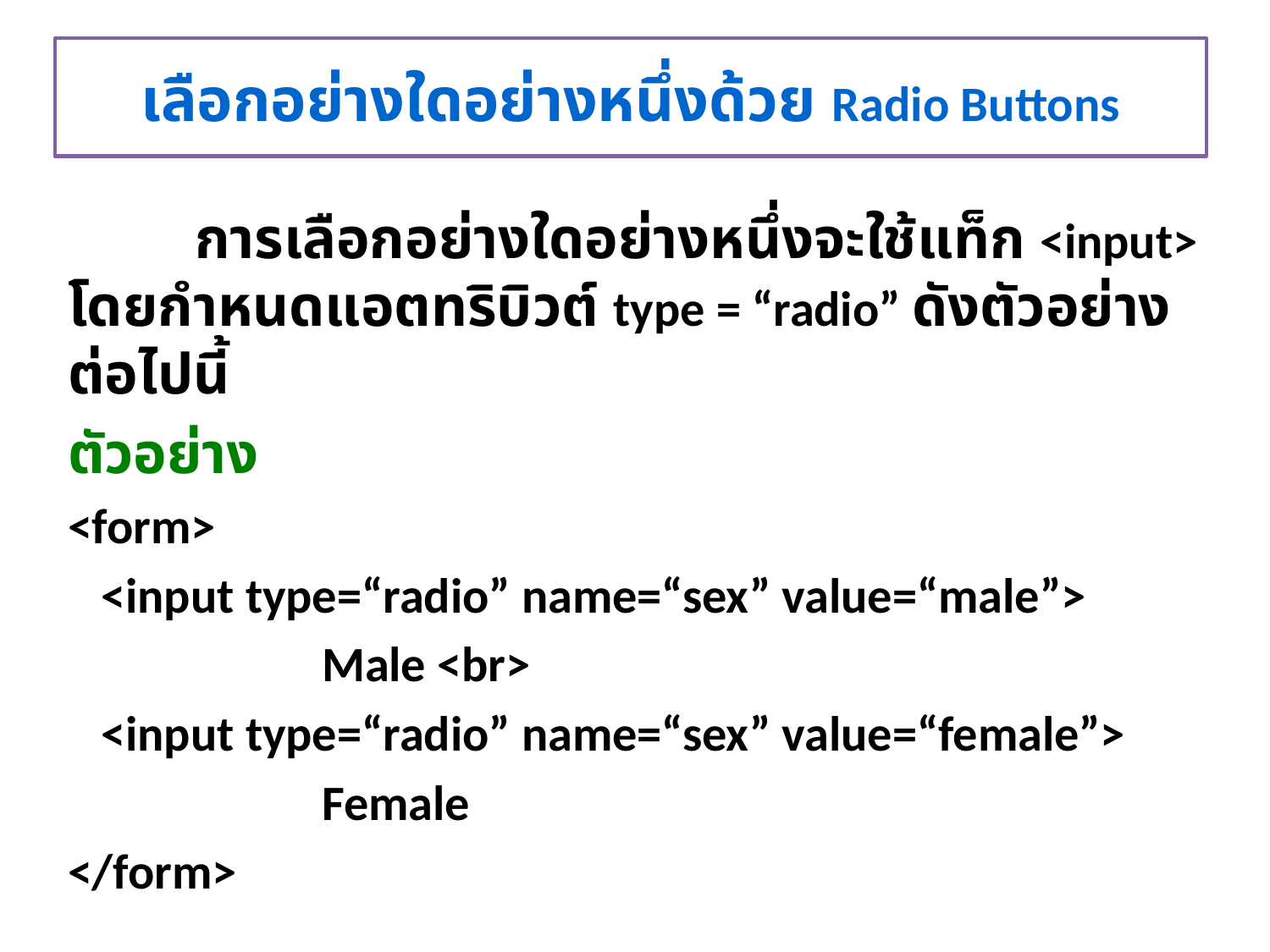

# เลือกอย่างใดอย่างหนึ่งด้วย Radio Buttons
	การเลือกอย่างใดอย่างหนึ่งจะใช้แท็ก <input> โดยกำหนดแอตทริบิวต์ type = “radio” ดังตัวอย่างต่อไปนี้
ตัวอย่าง
<form>
   <input type=“radio” name=“sex” value=“male”>
		Male <br>
   <input type=“radio” name=“sex” value=“female”>
		Female
</form>